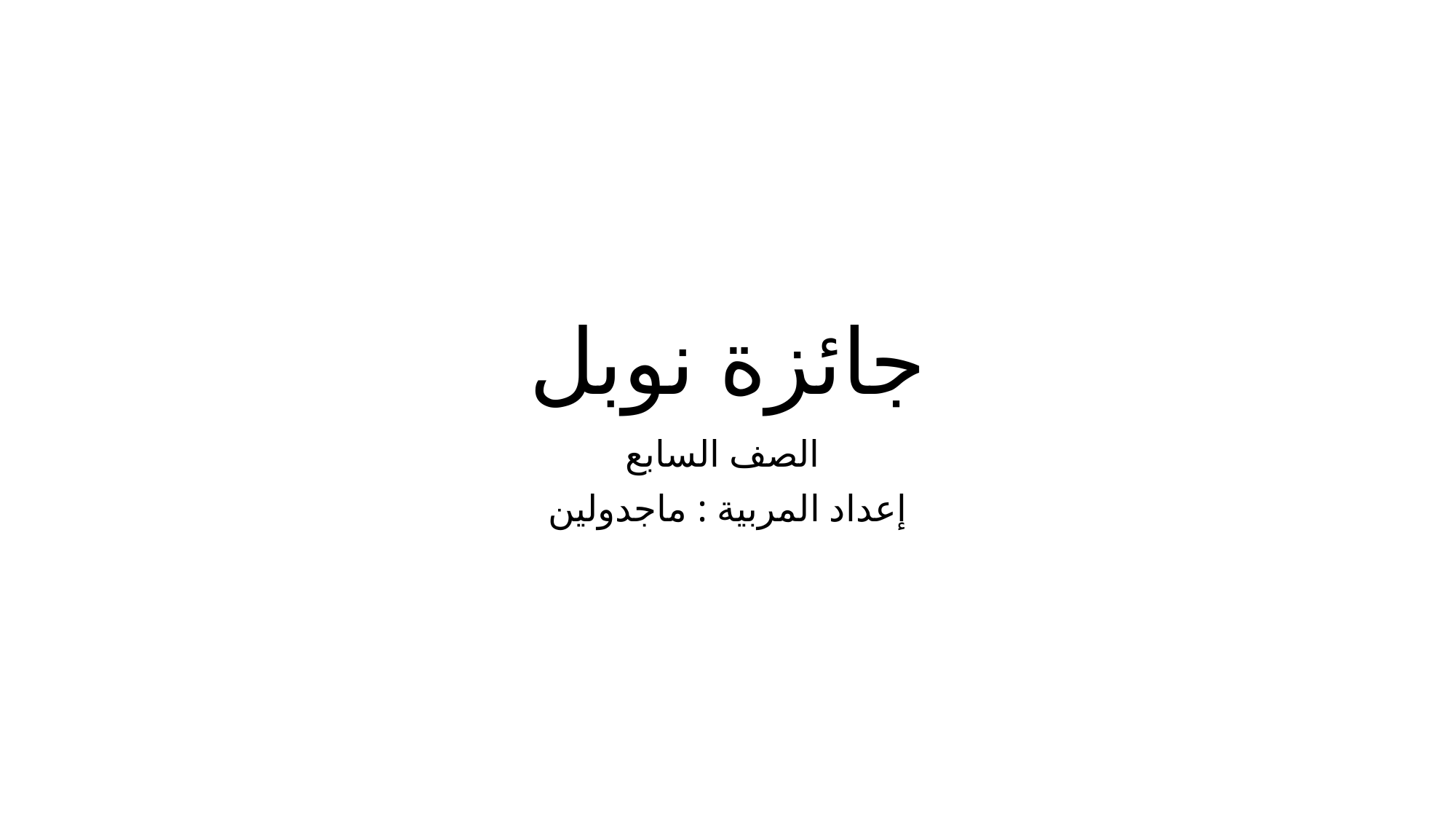

# جائزة نوبل
الصف السابع
إعداد المربية : ماجدولين